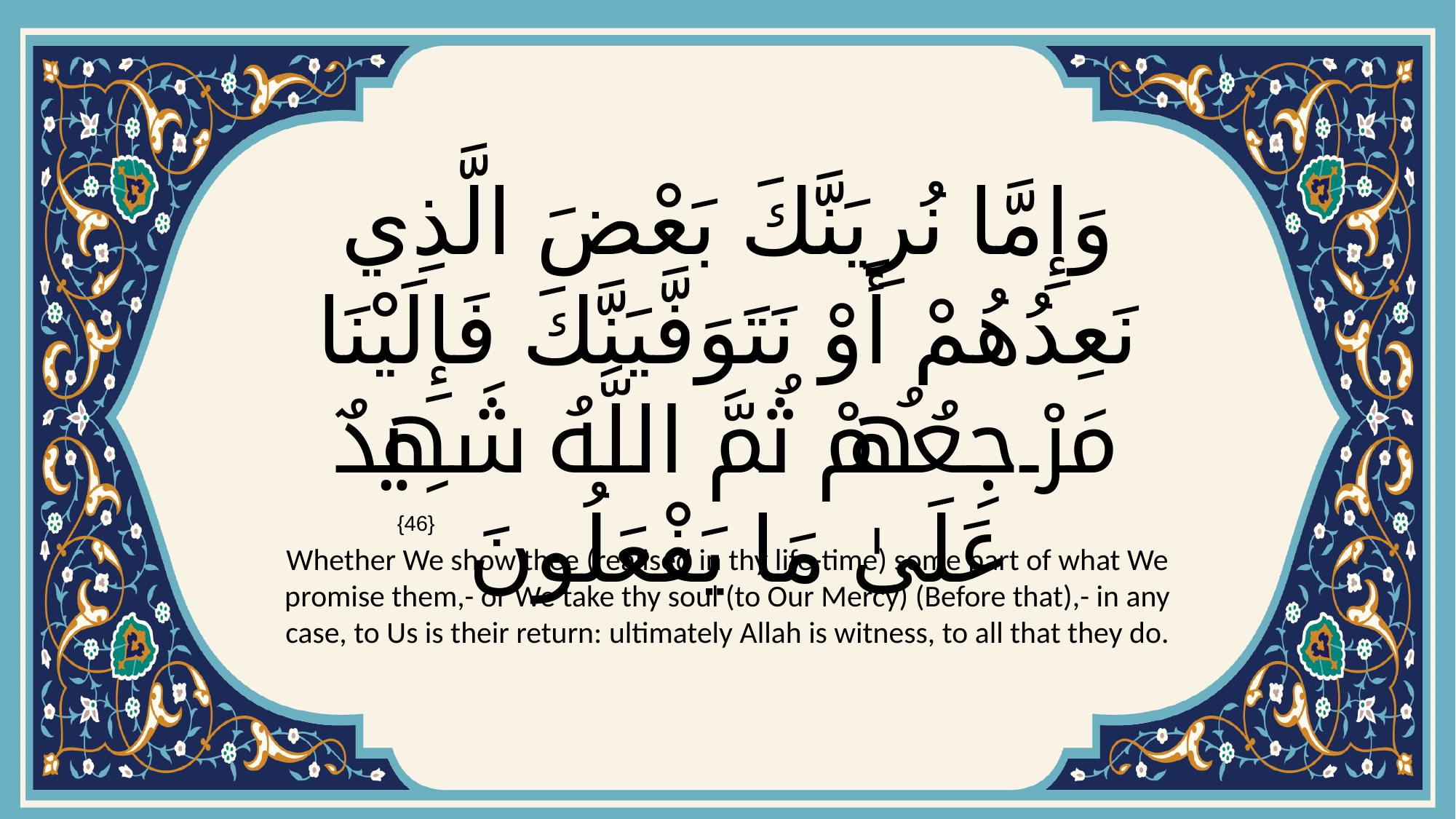

# وَإِمَّا نُرِيَنَّكَ بَعْضَ الَّذِي نَعِدُهُمْ أَوْ نَتَوَفَّيَنَّكَ فَإِلَيْنَا مَرْجِعُهُمْ ثُمَّ اللَّهُ شَهِيدٌ عَلَىٰ مَا يَفْعَلُونَ
{46}
Whether We show thee (realised in thy life-time) some part of what We promise them,- or We take thy soul (to Our Mercy) (Before that),- in any case, to Us is their return: ultimately Allah is witness, to all that they do.